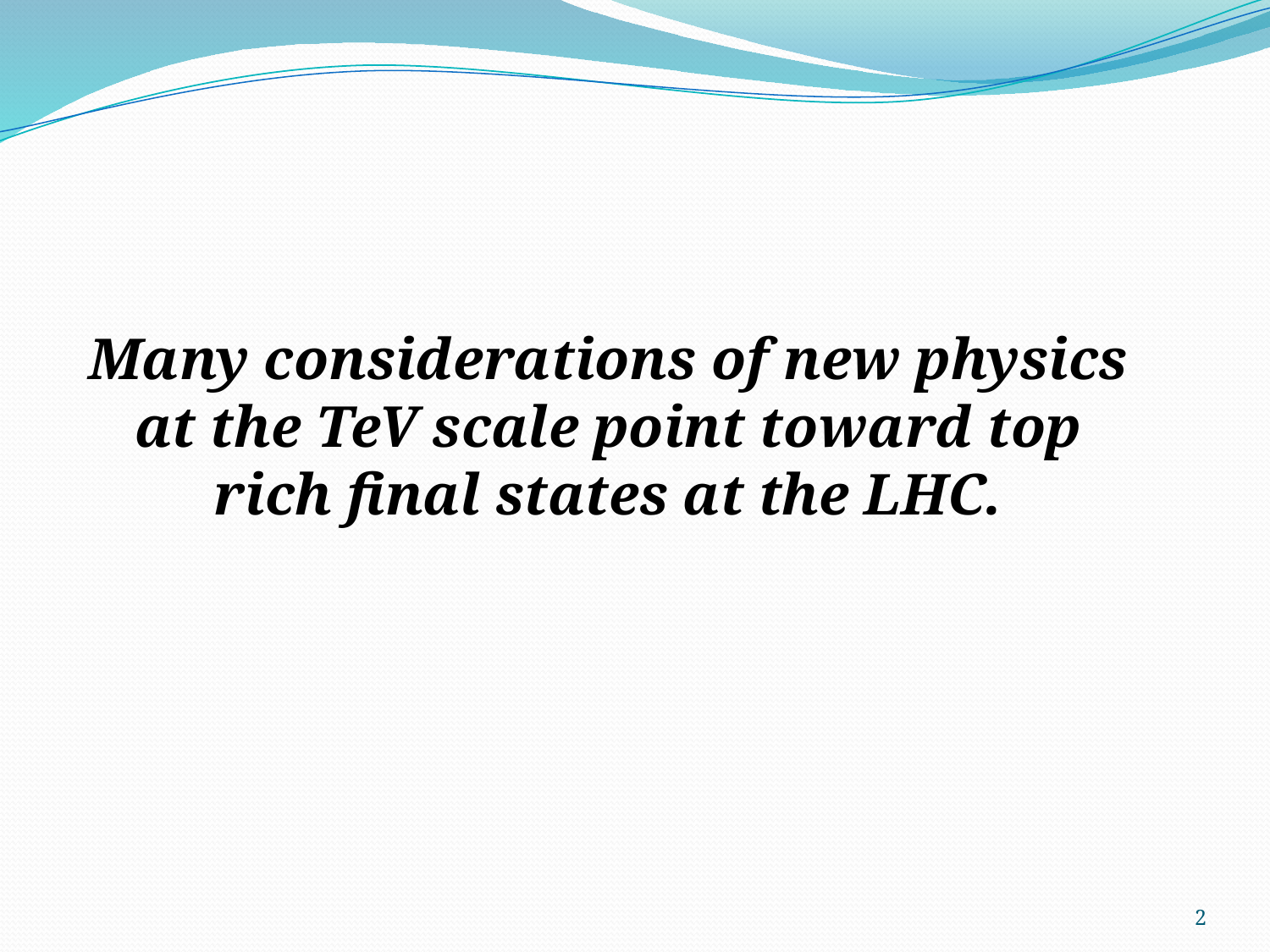

Many considerations of new physics at the TeV scale point toward top rich final states at the LHC.
2